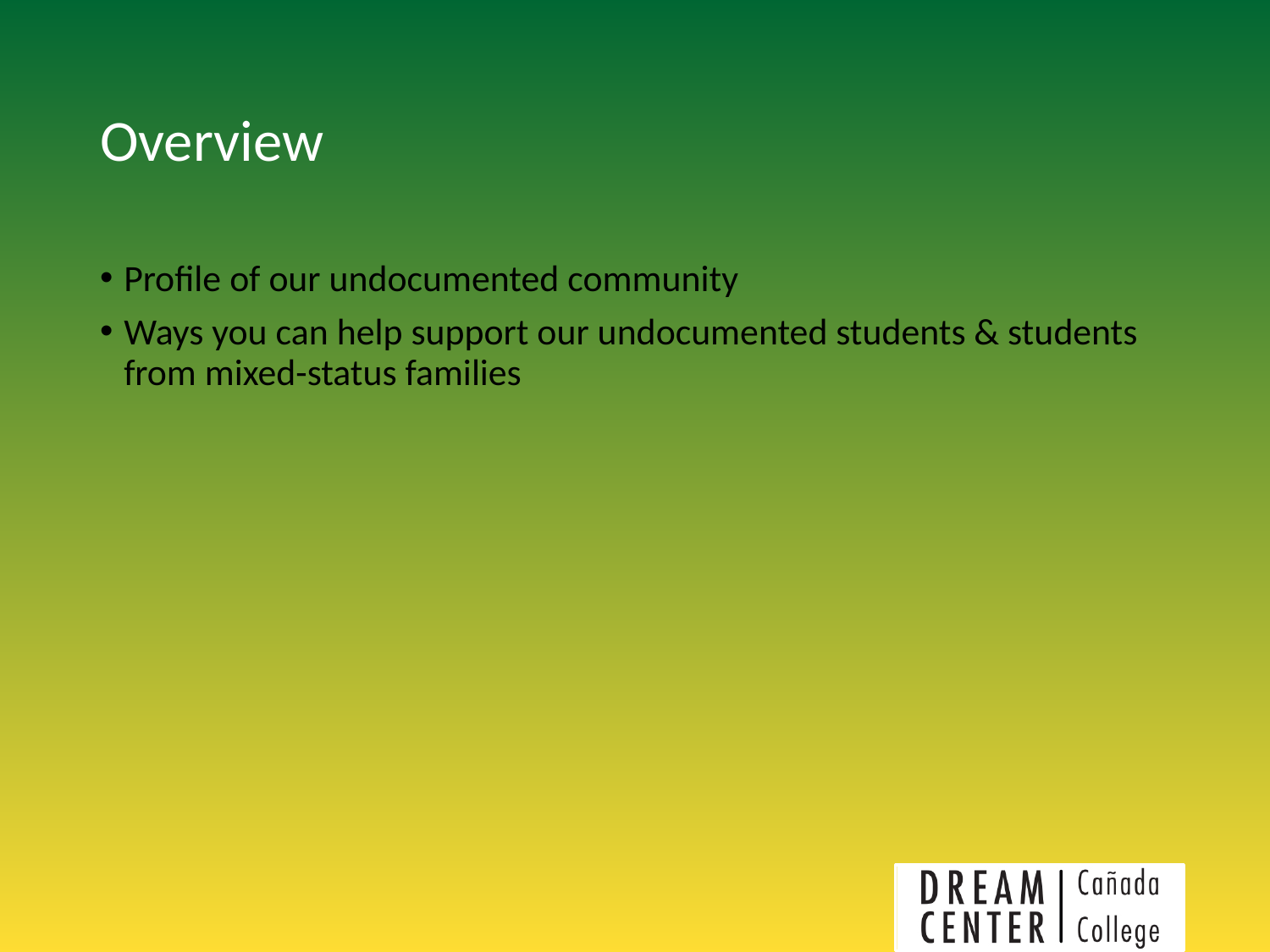

# Overview
Profile of our undocumented community
Ways you can help support our undocumented students & students from mixed-status families